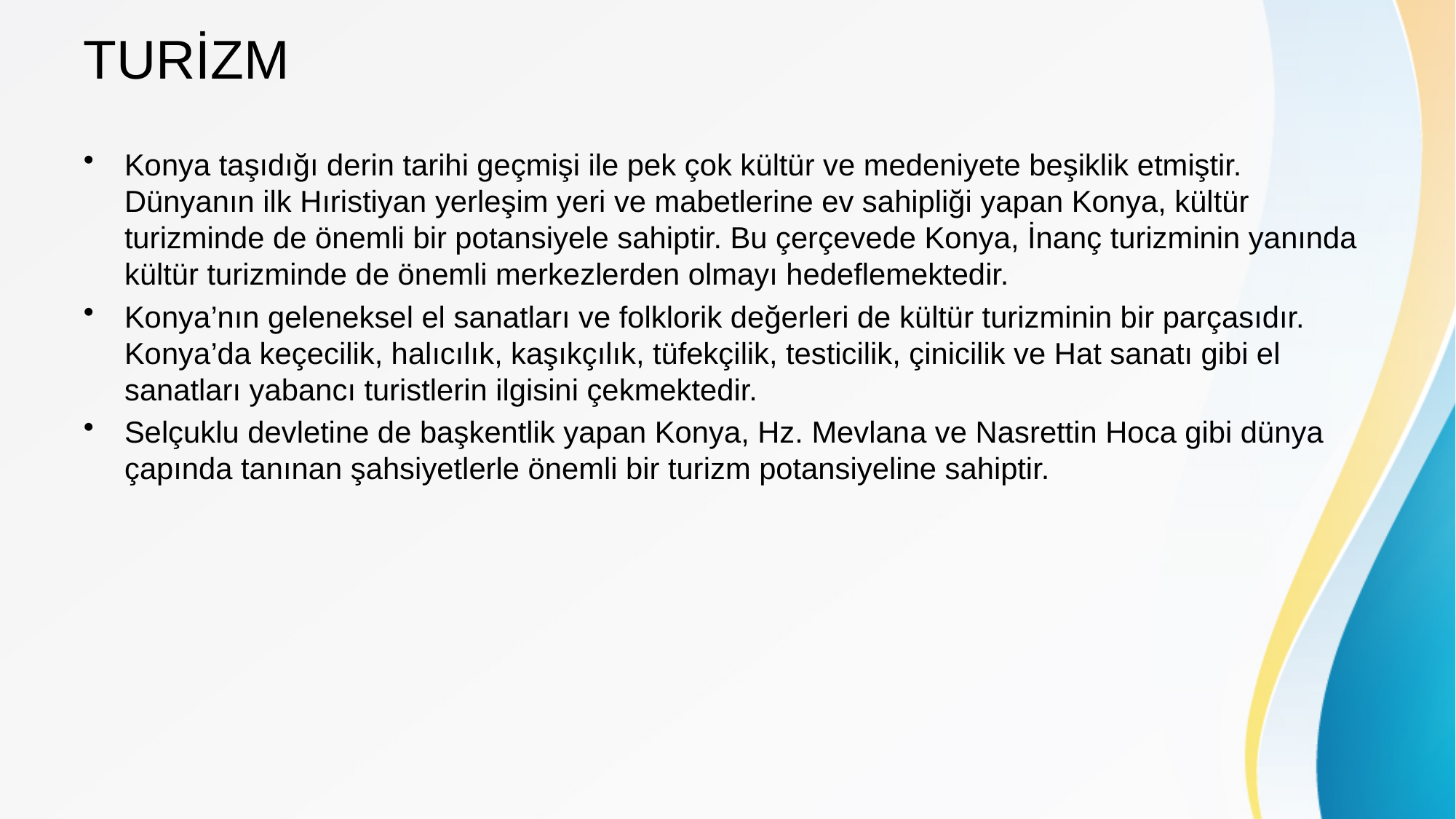

# TURİZM
Konya taşıdığı derin tarihi geçmişi ile pek çok kültür ve medeniyete beşiklik etmiştir. Dünyanın ilk Hıristiyan yerleşim yeri ve mabetlerine ev sahipliği yapan Konya, kültür turizminde de önemli bir potansiyele sahiptir. Bu çerçevede Konya, İnanç turizminin yanında kültür turizminde de önemli merkezlerden olmayı hedeflemektedir.
Konya’nın geleneksel el sanatları ve folklorik değerleri de kültür turizminin bir parçasıdır. Konya’da keçecilik, halıcılık, kaşıkçılık, tüfekçilik, testicilik, çinicilik ve Hat sanatı gibi el sanatları yabancı turistlerin ilgisini çekmektedir.
Selçuklu devletine de başkentlik yapan Konya, Hz. Mevlana ve Nasrettin Hoca gibi dünya çapında tanınan şahsiyetlerle önemli bir turizm potansiyeline sahiptir.